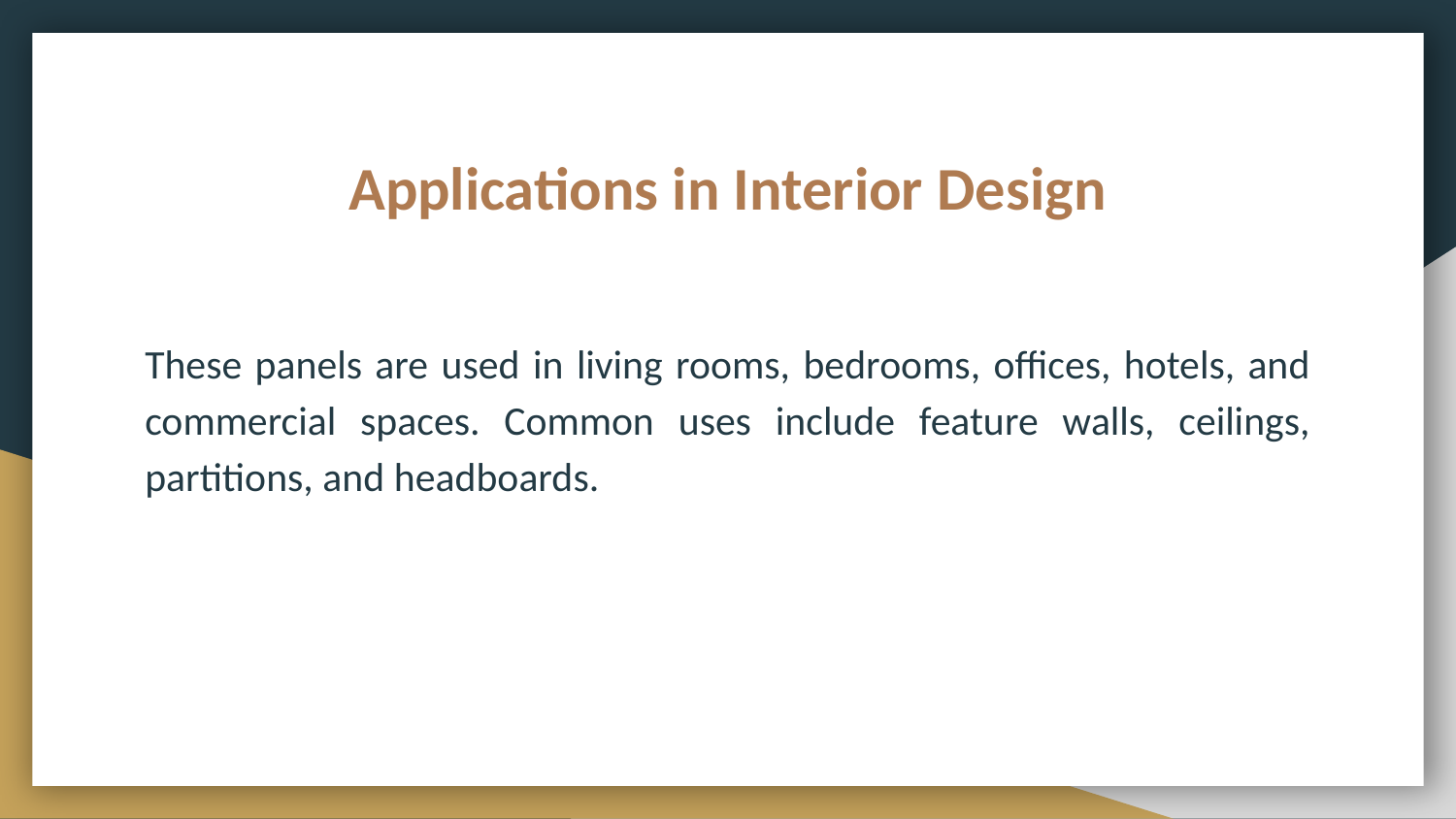

# Applications in Interior Design
These panels are used in living rooms, bedrooms, offices, hotels, and commercial spaces. Common uses include feature walls, ceilings, partitions, and headboards.